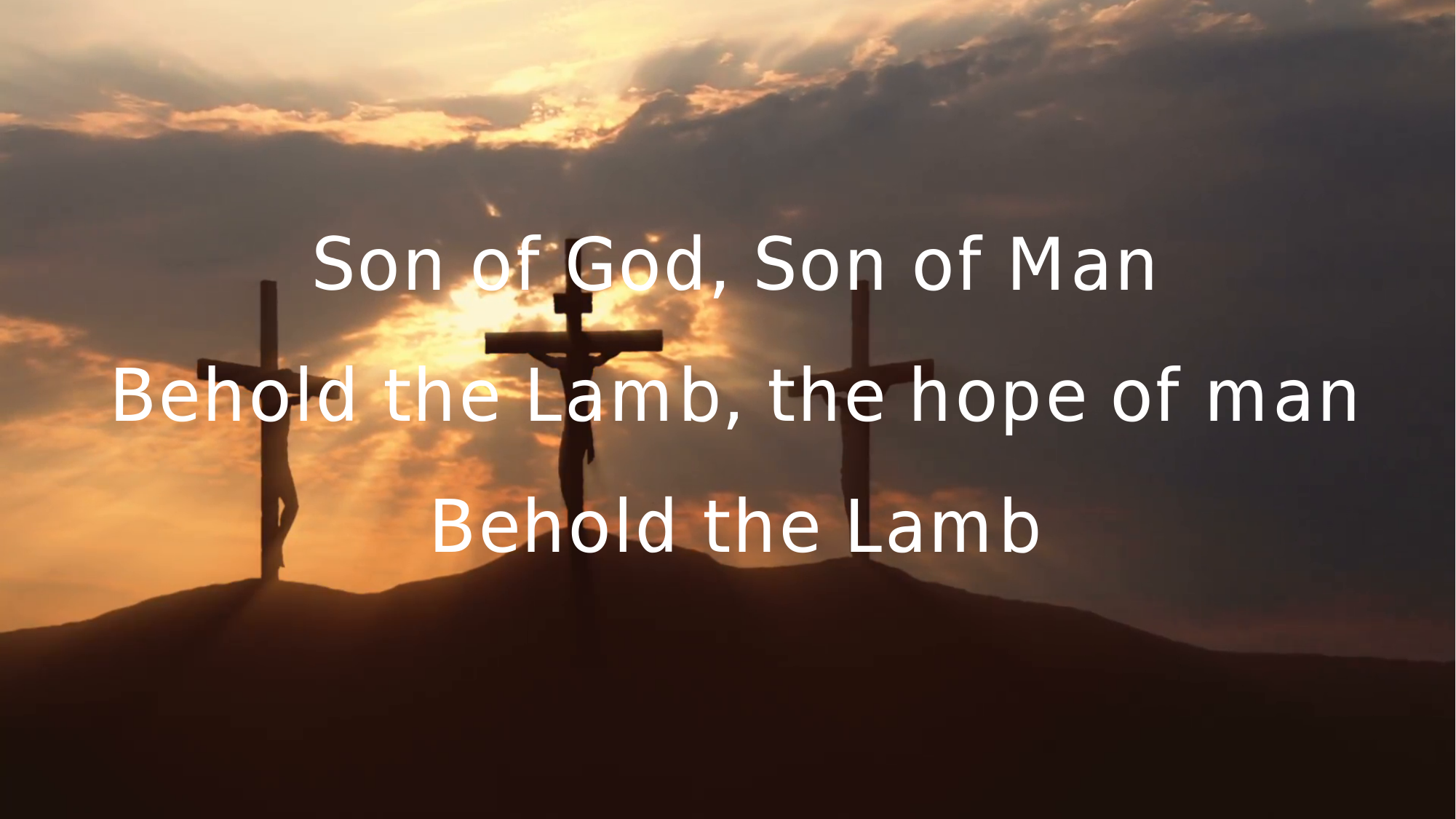

Son of God, Son of Man
Behold the Lamb, the hope of man
Behold the Lamb